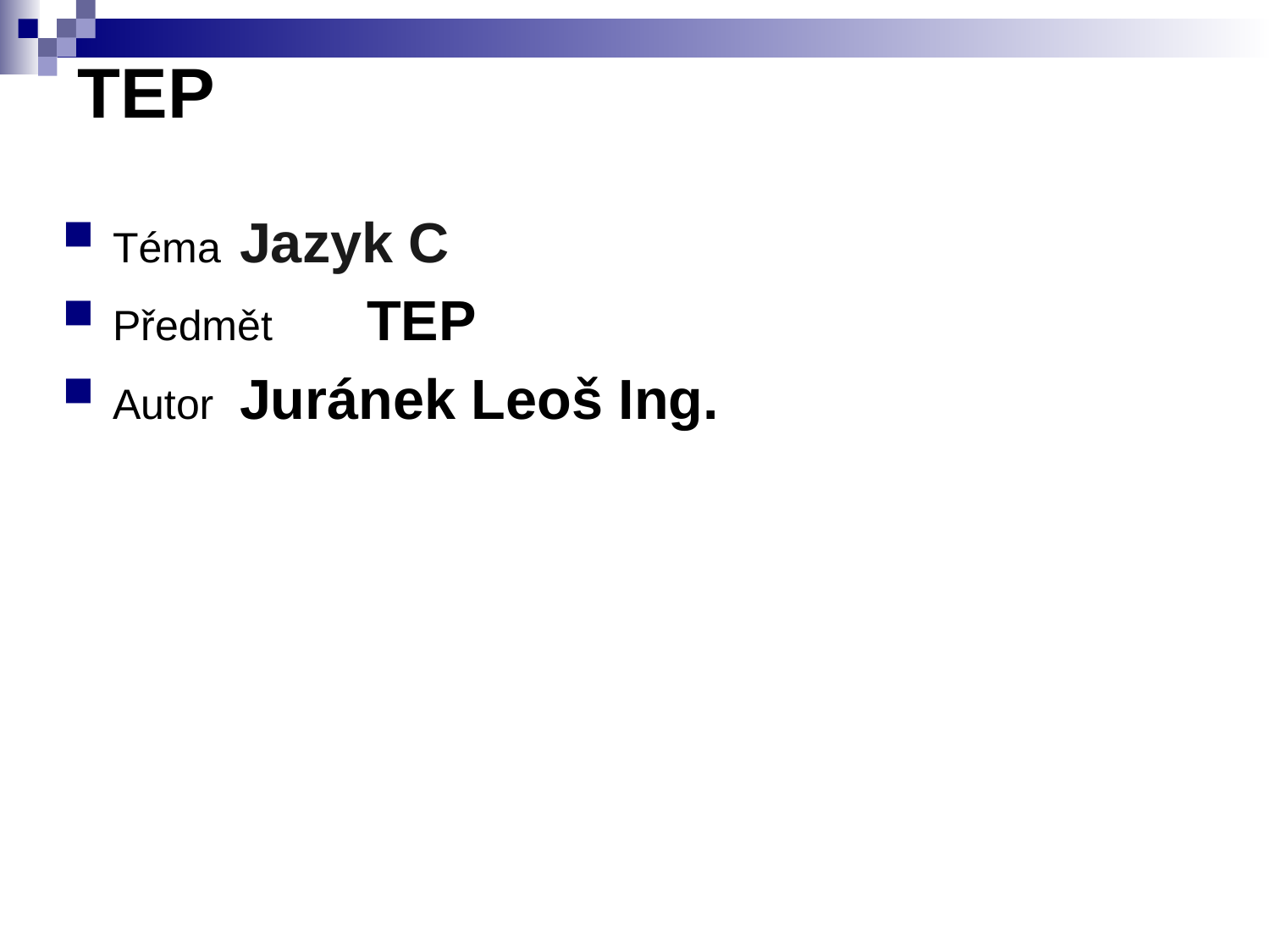

# TEP
Téma	Jazyk C
Předmět 	TEP
Autor	Juránek Leoš Ing.